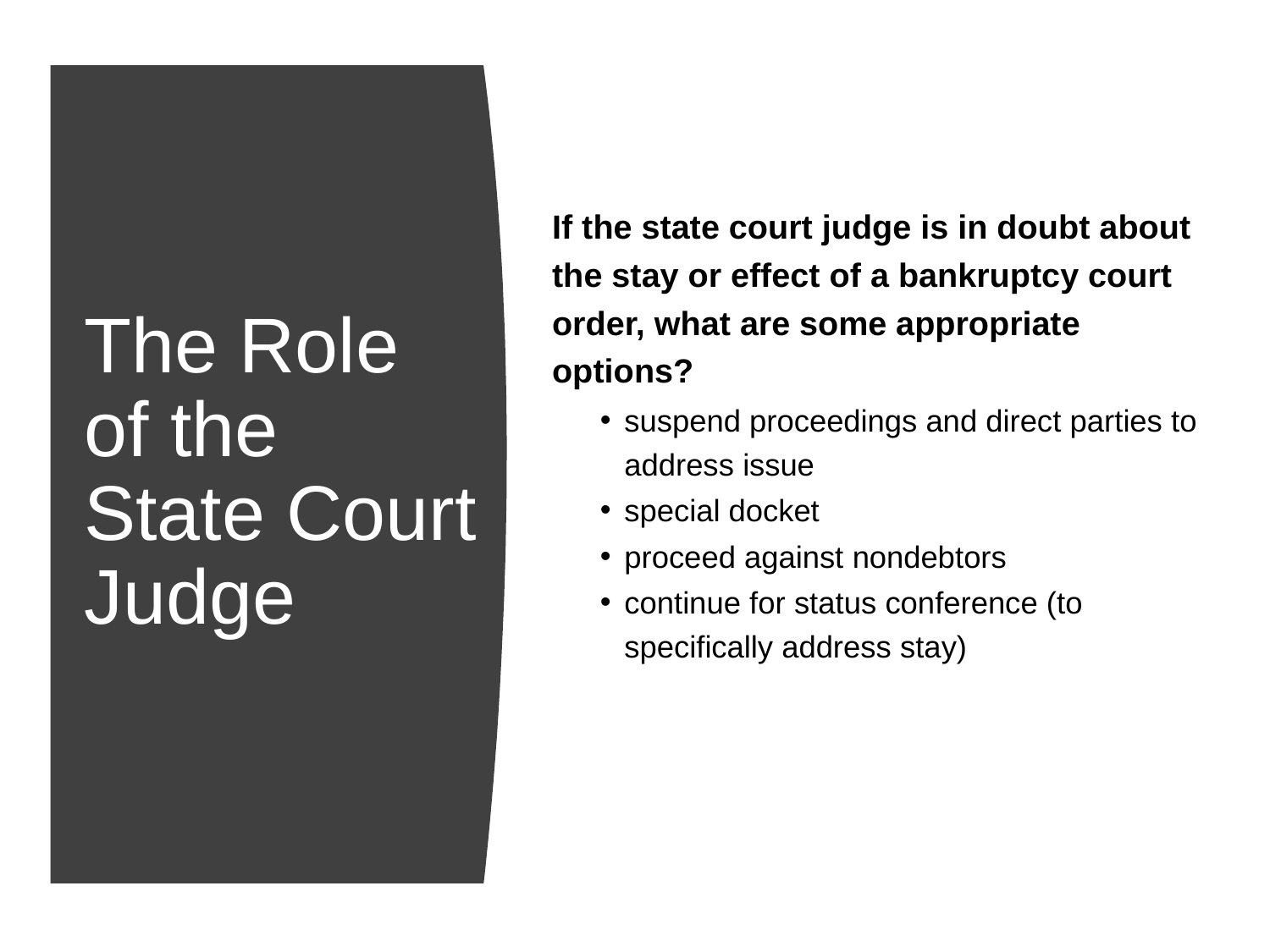

# The Role of the State Court Judge
If the state court judge is in doubt about the stay or effect of a bankruptcy court order, what are some appropriate options?
suspend proceedings and direct parties to address issue
special docket
proceed against nondebtors
continue for status conference (to specifically address stay)